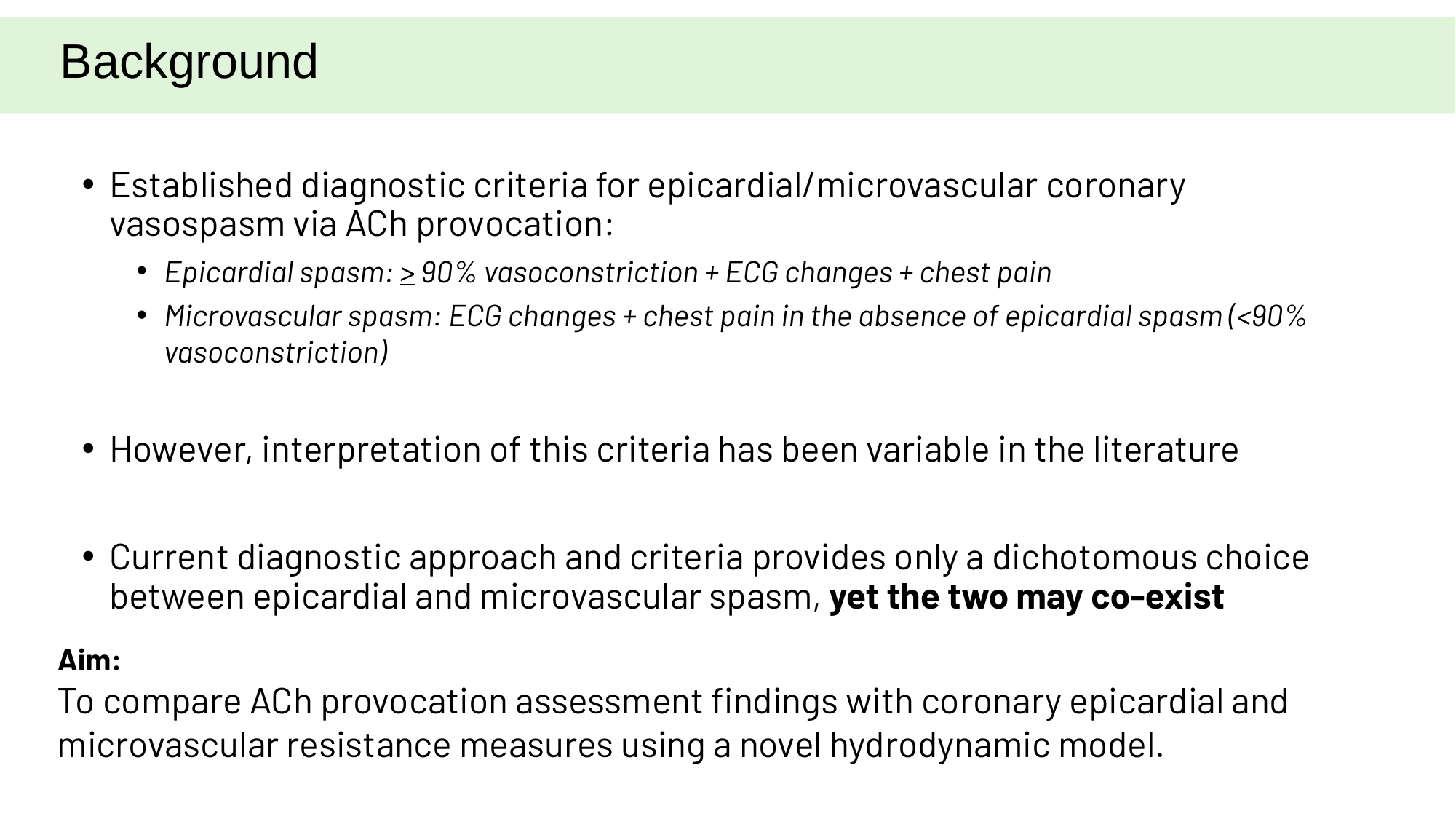

Background
Established diagnostic criteria for epicardial/microvascular coronary vasospasm via ACh provocation:
Epicardial spasm: > 90% vasoconstriction + ECG changes + chest pain
Microvascular spasm: ECG changes + chest pain in the absence of epicardial spasm (<90% vasoconstriction)

However, interpretation of this criteria has been variable in the literature

Current diagnostic approach and criteria provides only a dichotomous choice between epicardial and microvascular spasm, yet the two may co-exist

Aim:
To compare ACh provocation assessment findings with coronary epicardial and microvascular resistance measures using a novel hydrodynamic model.